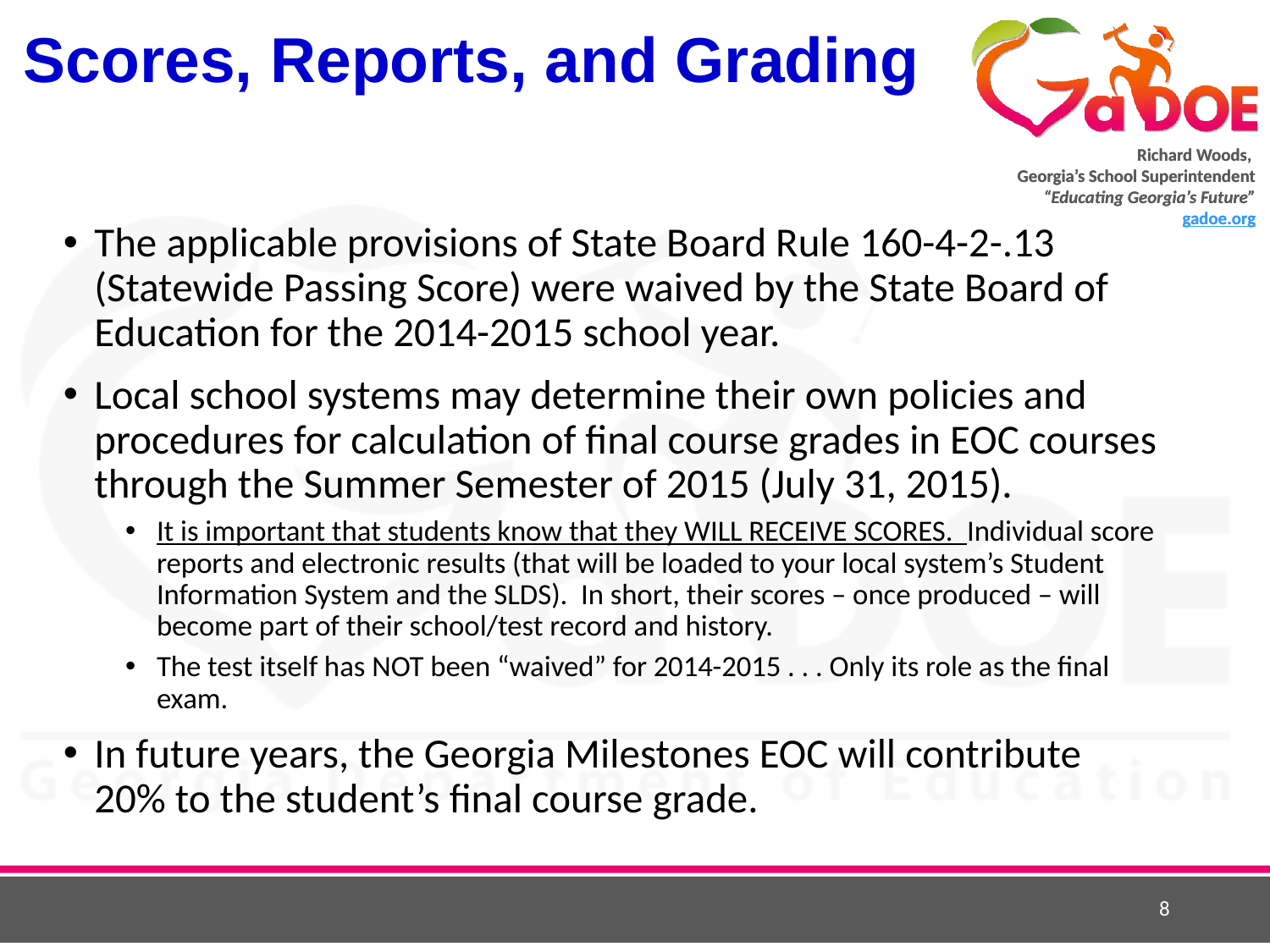

# Scores, Reports, and Grading
The applicable provisions of State Board Rule 160-4-2-.13 (Statewide Passing Score) were waived by the State Board of Education for the 2014-2015 school year.
Local school systems may determine their own policies and procedures for calculation of final course grades in EOC courses through the Summer Semester of 2015 (July 31, 2015).
It is important that students know that they WILL RECEIVE SCORES.  Individual score reports and electronic results (that will be loaded to your local system’s Student Information System and the SLDS).  In short, their scores – once produced – will become part of their school/test record and history.
The test itself has NOT been “waived” for 2014-2015 . . . Only its role as the final exam.
In future years, the Georgia Milestones EOC will contribute 20% to the student’s final course grade.

8